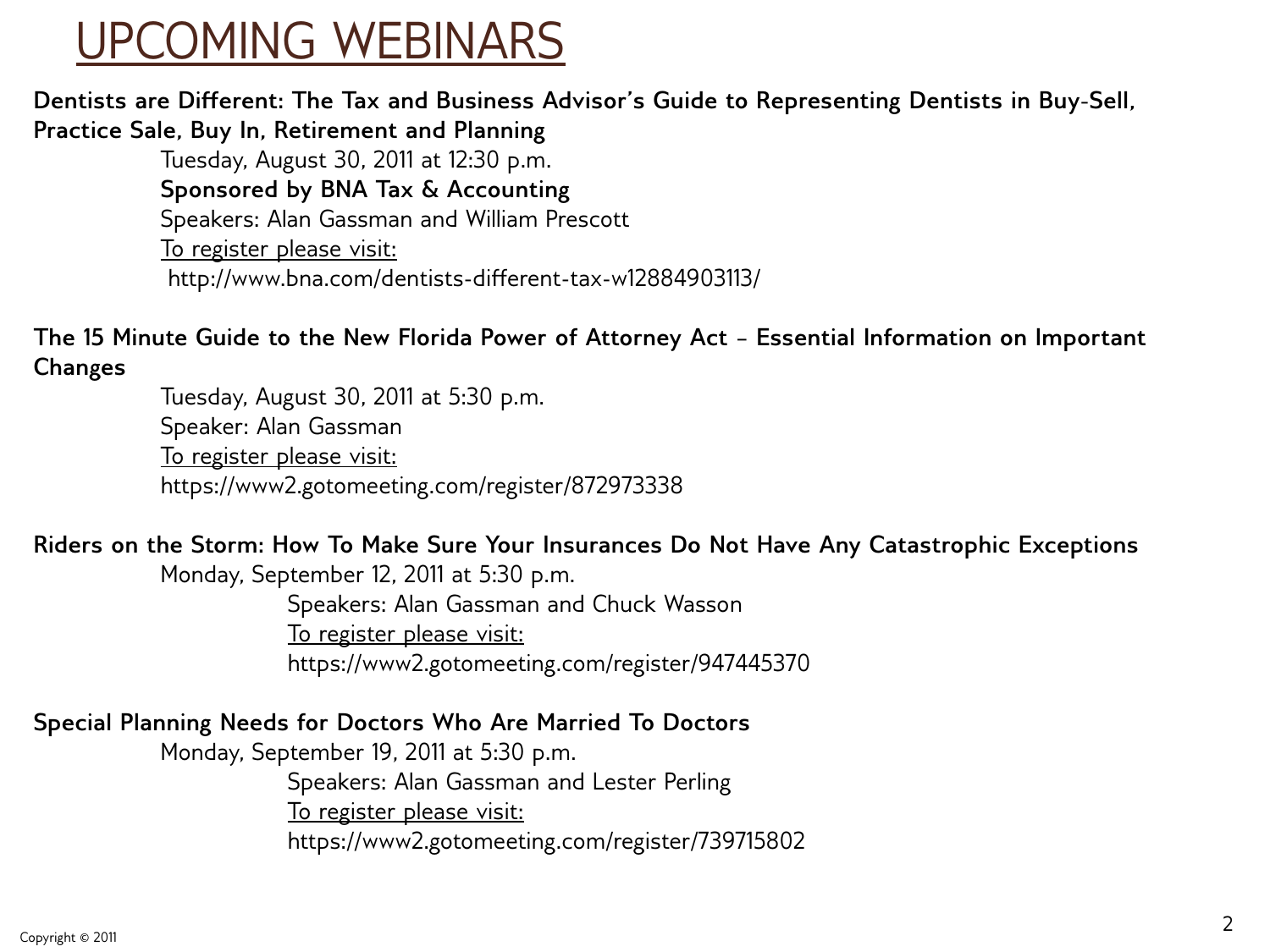

Upcoming Webinars
Dentists are Different: The Tax and Business Advisor’s Guide to Representing Dentists in Buy-Sell, Practice Sale, Buy In, Retirement and Planning
	Tuesday, August 30, 2011 at 12:30 p.m.
	Sponsored by BNA Tax & Accounting
	Speakers: Alan Gassman and William Prescott
	To register please visit:
	 http://www.bna.com/dentists-different-tax-w12884903113/

The 15 Minute Guide to the New Florida Power of Attorney Act – Essential Information on Important Changes
	Tuesday, August 30, 2011 at 5:30 p.m.
	Speaker: Alan Gassman
	To register please visit:
	https://www2.gotomeeting.com/register/872973338

Riders on the Storm: How To Make Sure Your Insurances Do Not Have Any Catastrophic Exceptions
	Monday, September 12, 2011 at 5:30 p.m.
		Speakers: Alan Gassman and Chuck Wasson
		To register please visit:
		https://www2.gotomeeting.com/register/947445370

Special Planning Needs for Doctors Who Are Married To Doctors
	Monday, September 19, 2011 at 5:30 p.m.
		Speakers: Alan Gassman and Lester Perling
		To register please visit:
		https://www2.gotomeeting.com/register/739715802

2
Copyright © 2011